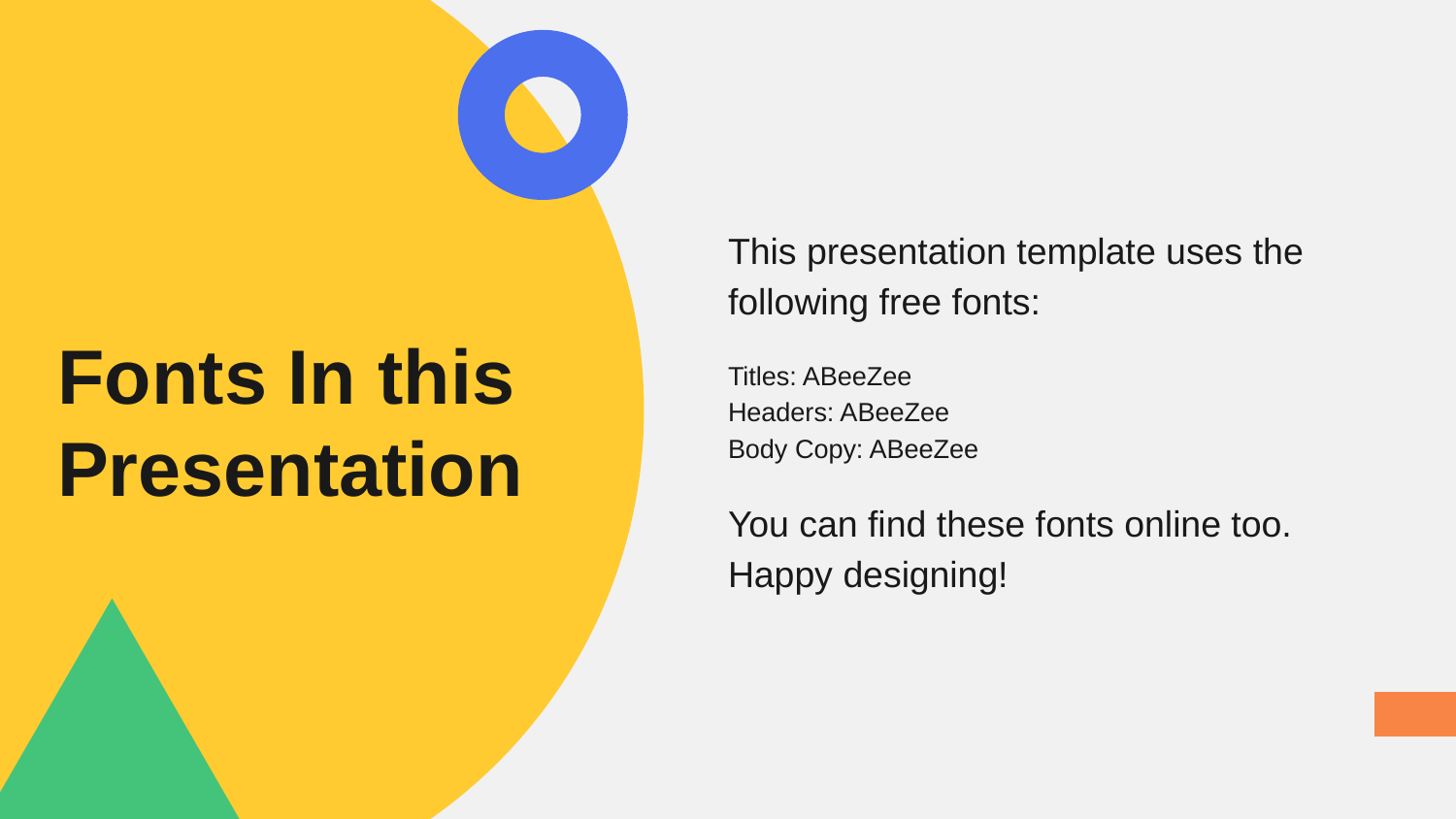

This presentation template uses the following free fonts:
Titles: ABeeZee
Headers: ABeeZee
Body Copy: ABeeZee
You can find these fonts online too. Happy designing!
Fonts In this Presentation